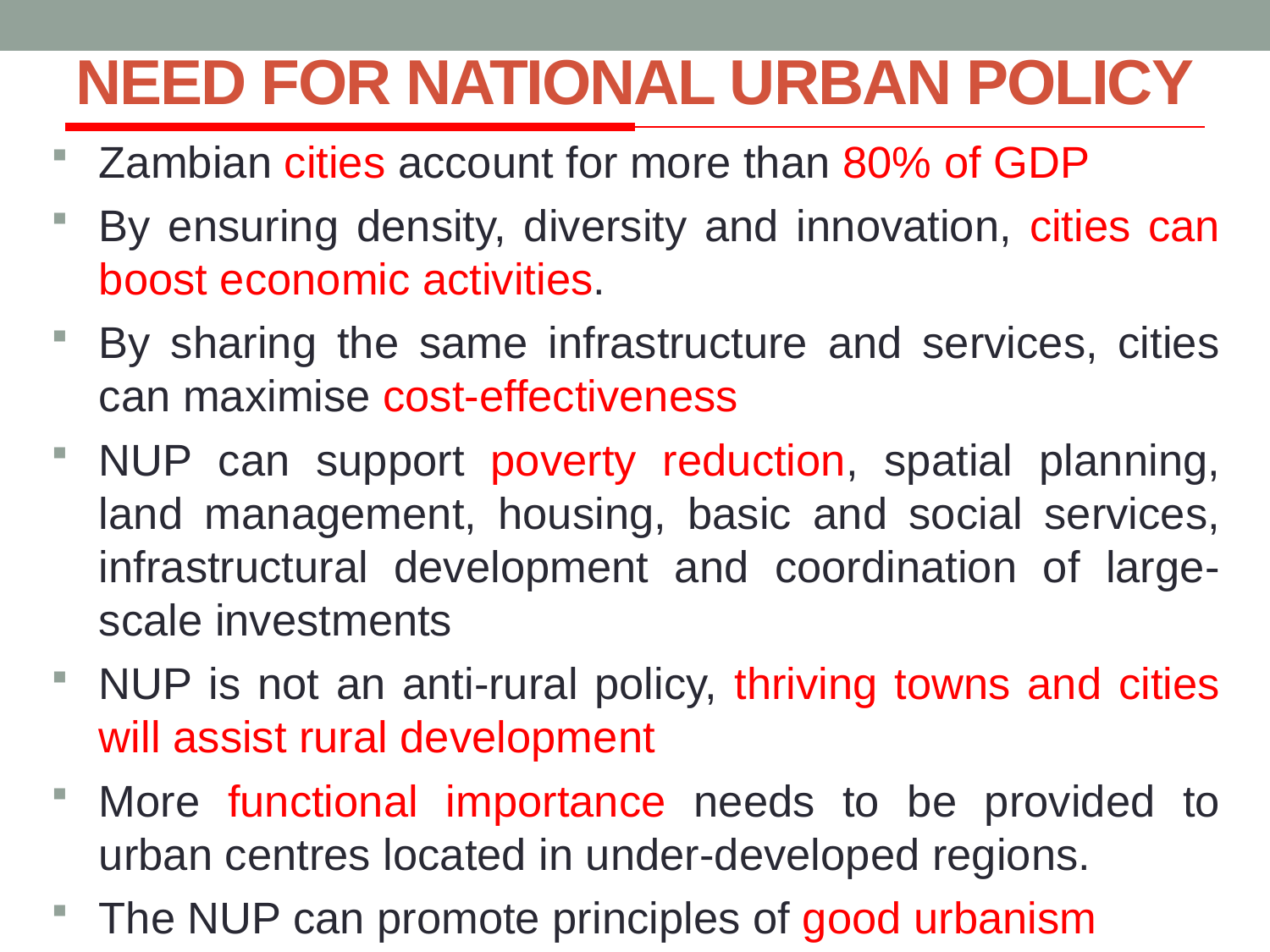

# NEED FOR NATIONAL URBAN POLICY
Zambian cities account for more than 80% of GDP
By ensuring density, diversity and innovation, cities can boost economic activities.
By sharing the same infrastructure and services, cities can maximise cost-effectiveness
NUP can support poverty reduction, spatial planning, land management, housing, basic and social services, infrastructural development and coordination of large-scale investments
NUP is not an anti-rural policy, thriving towns and cities will assist rural development
More functional importance needs to be provided to urban centres located in under-developed regions.
The NUP can promote principles of good urbanism